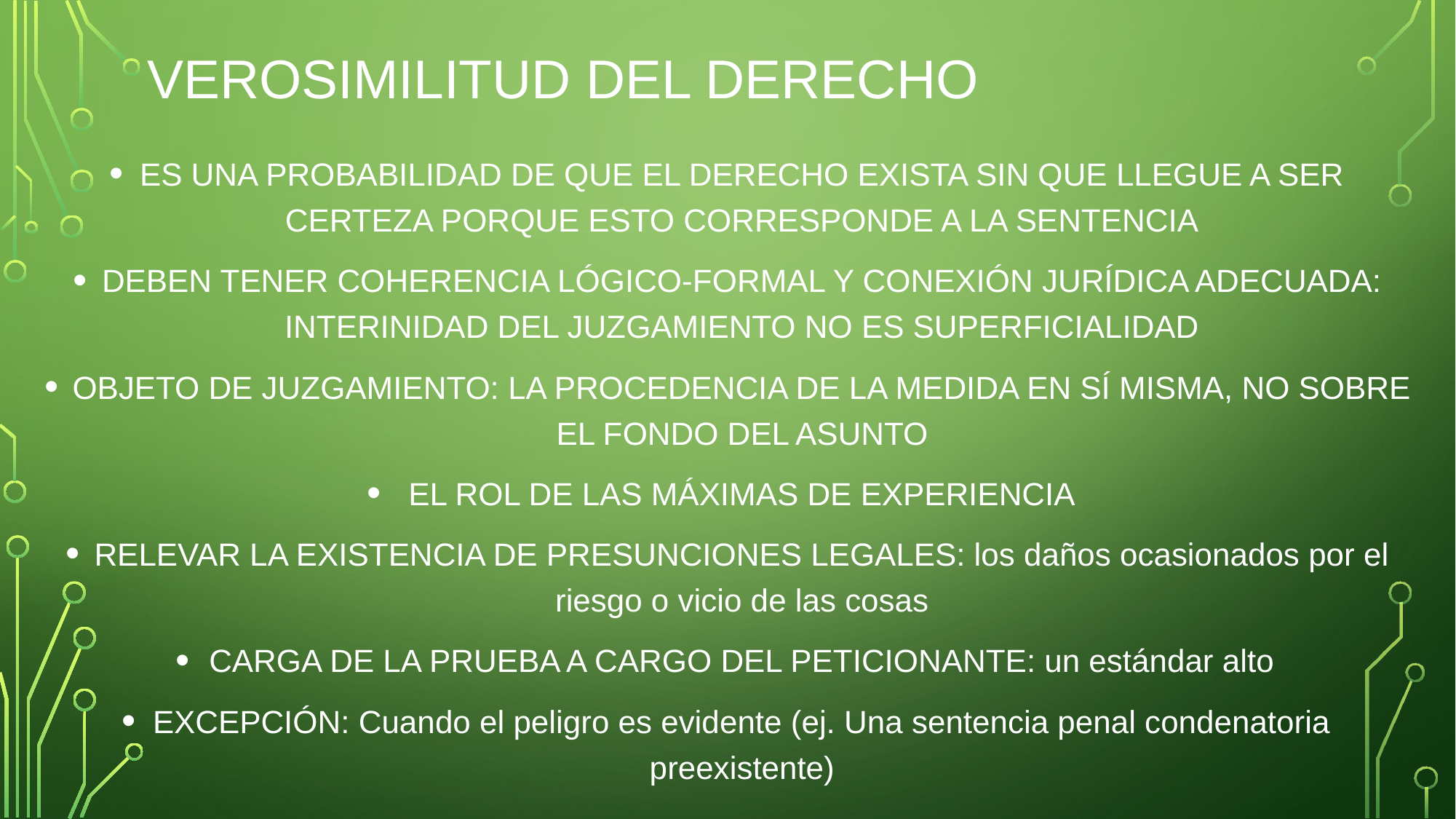

# VEROSIMILITUD DEL DERECHO
ES UNA PROBABILIDAD DE QUE EL DERECHO EXISTA SIN QUE LLEGUE A SER CERTEZA PORQUE ESTO CORRESPONDE A LA SENTENCIA
DEBEN TENER COHERENCIA LÓGICO-FORMAL Y CONEXIÓN JURÍDICA ADECUADA: INTERINIDAD DEL JUZGAMIENTO NO ES SUPERFICIALIDAD
OBJETO DE JUZGAMIENTO: LA PROCEDENCIA DE LA MEDIDA EN SÍ MISMA, NO SOBRE EL FONDO DEL ASUNTO
EL ROL DE LAS MÁXIMAS DE EXPERIENCIA
RELEVAR LA EXISTENCIA DE PRESUNCIONES LEGALES: los daños ocasionados por el riesgo o vicio de las cosas
CARGA DE LA PRUEBA A CARGO DEL PETICIONANTE: un estándar alto
EXCEPCIÓN: Cuando el peligro es evidente (ej. Una sentencia penal condenatoria preexistente)